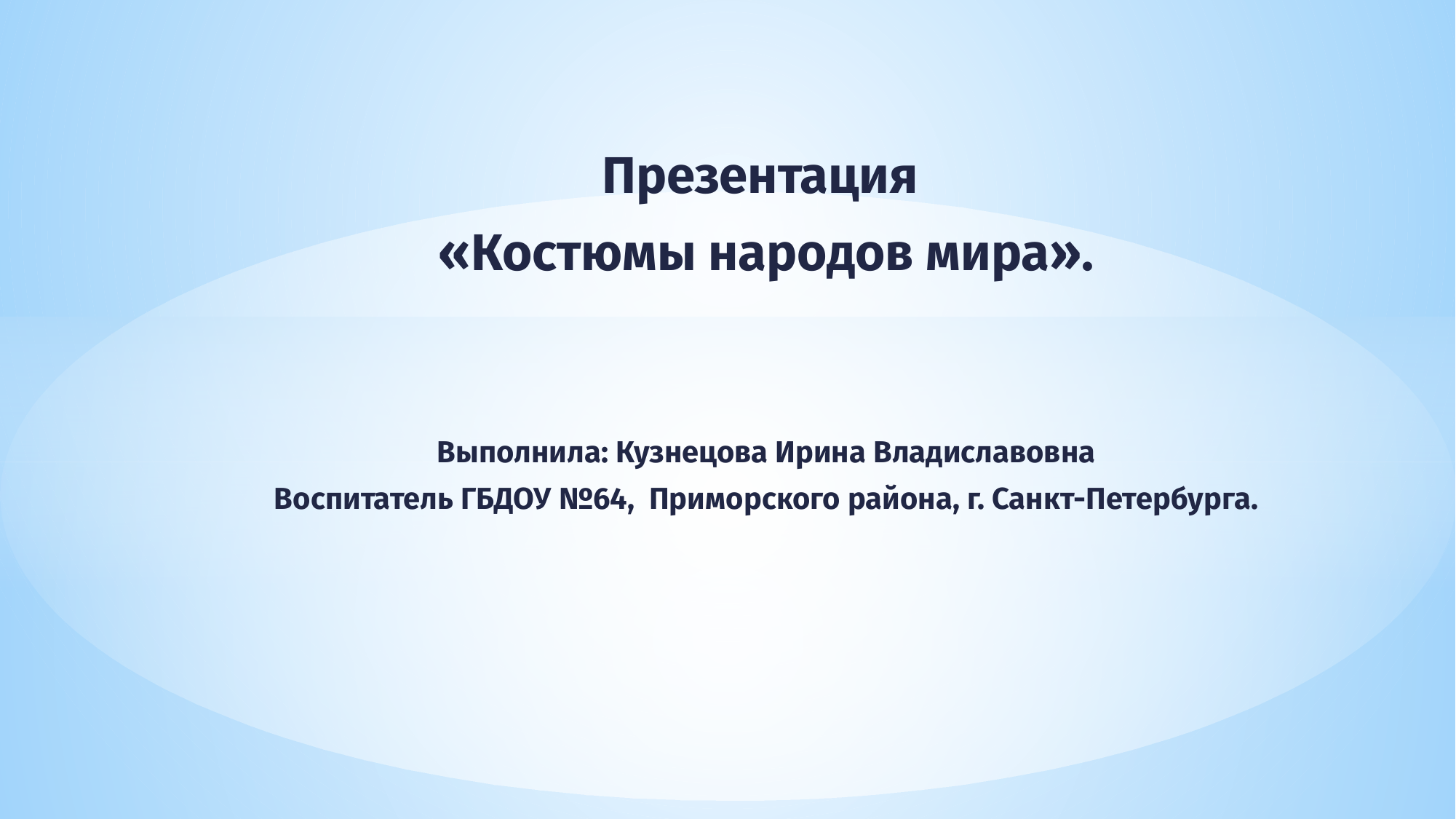

Презентация
«Костюмы народов мира».

Выполнила: Кузнецова Ирина Владиславовна
Воспитатель ГБДОУ №64,  Приморского района, г. Санкт-Петербурга.